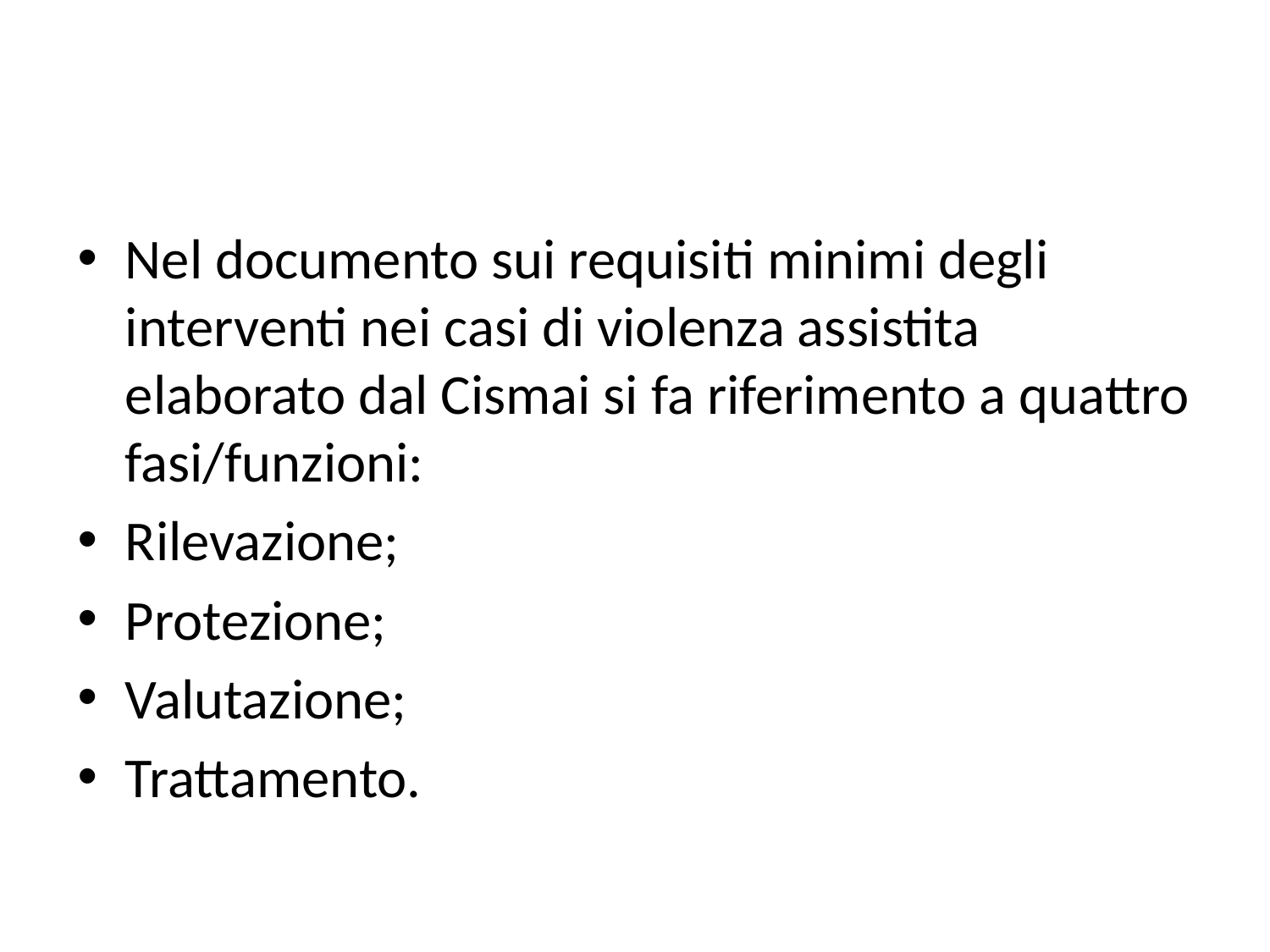

#
Nel documento sui requisiti minimi degli interventi nei casi di violenza assistita elaborato dal Cismai si fa riferimento a quattro fasi/funzioni:
Rilevazione;
Protezione;
Valutazione;
Trattamento.